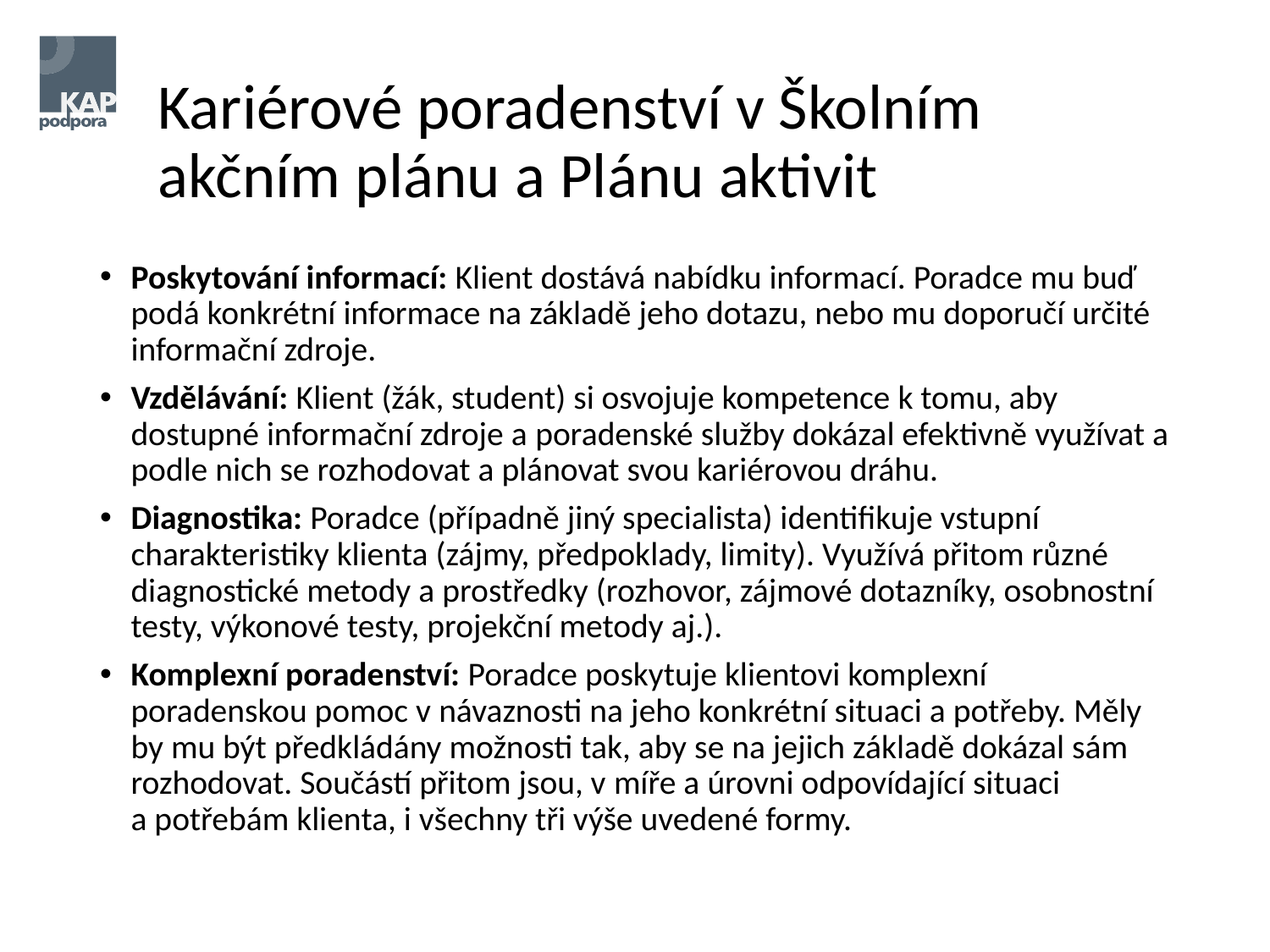

# Kariérové poradenství v Školním akčním plánu a Plánu aktivit
Poskytování informací: Klient dostává nabídku informací. Poradce mu buď podá konkrétní informace na základě jeho dotazu, nebo mu doporučí určité informační zdroje.
Vzdělávání: Klient (žák, student) si osvojuje kompetence k tomu, aby dostupné informační zdroje a poradenské služby dokázal efektivně využívat a podle nich se rozhodovat a plánovat svou kariérovou dráhu.
Diagnostika: Poradce (případně jiný specialista) identifikuje vstupní charakteristiky klienta (zájmy, předpoklady, limity). Využívá přitom různé diagnostické metody a prostředky (rozhovor, zájmové dotazníky, osobnostní testy, výkonové testy, projekční metody aj.).
Komplexní poradenství: Poradce poskytuje klientovi komplexní poradenskou pomoc v návaznosti na jeho konkrétní situaci a potřeby. Měly by mu být předkládány možnosti tak, aby se na jejich základě dokázal sám rozhodovat. Součástí přitom jsou, v míře a úrovni odpovídající situaci a potřebám klienta, i všechny tři výše uvedené formy.